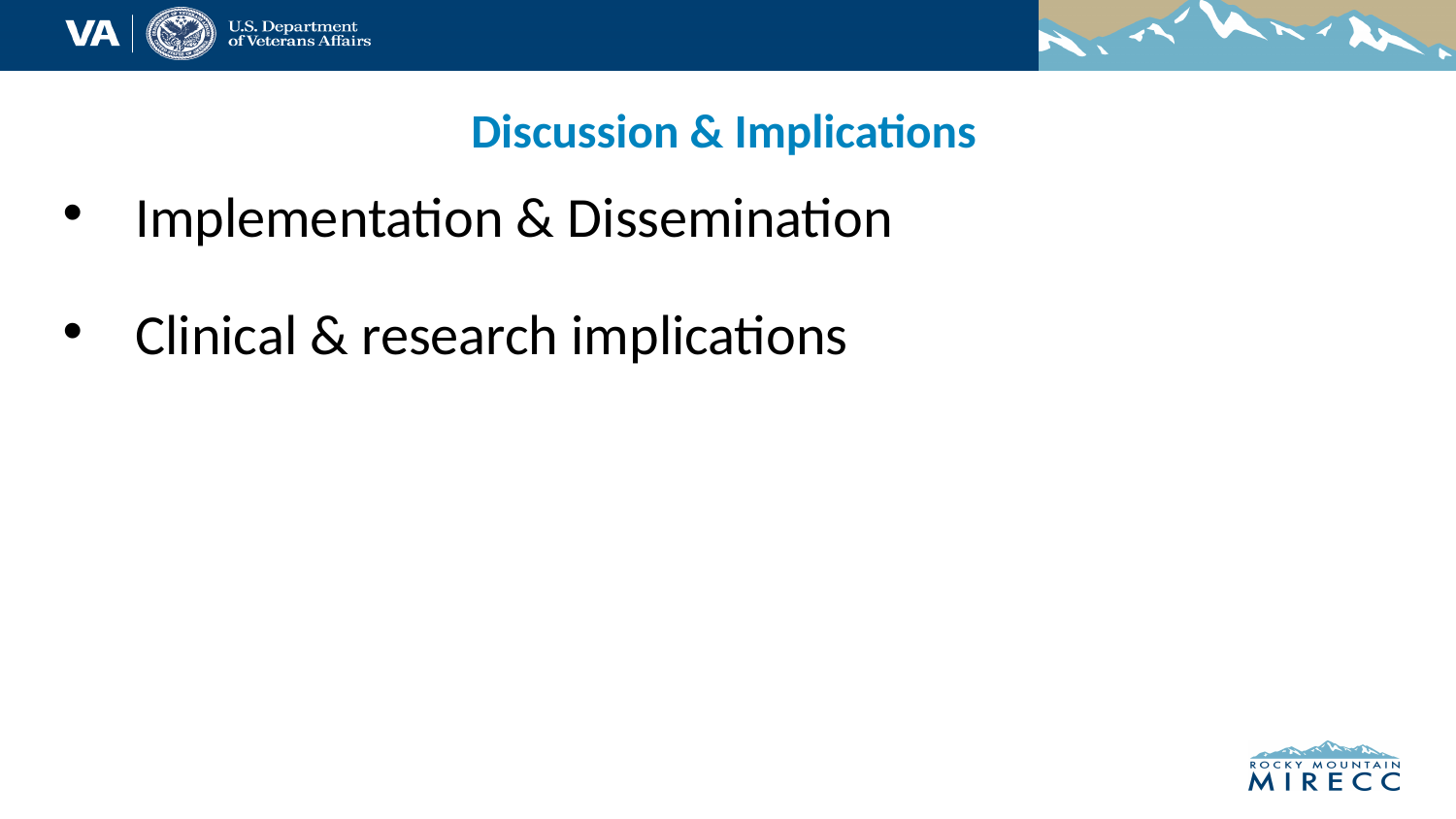

# Discussion & Implications
Implementation & Dissemination

Clinical & research implications